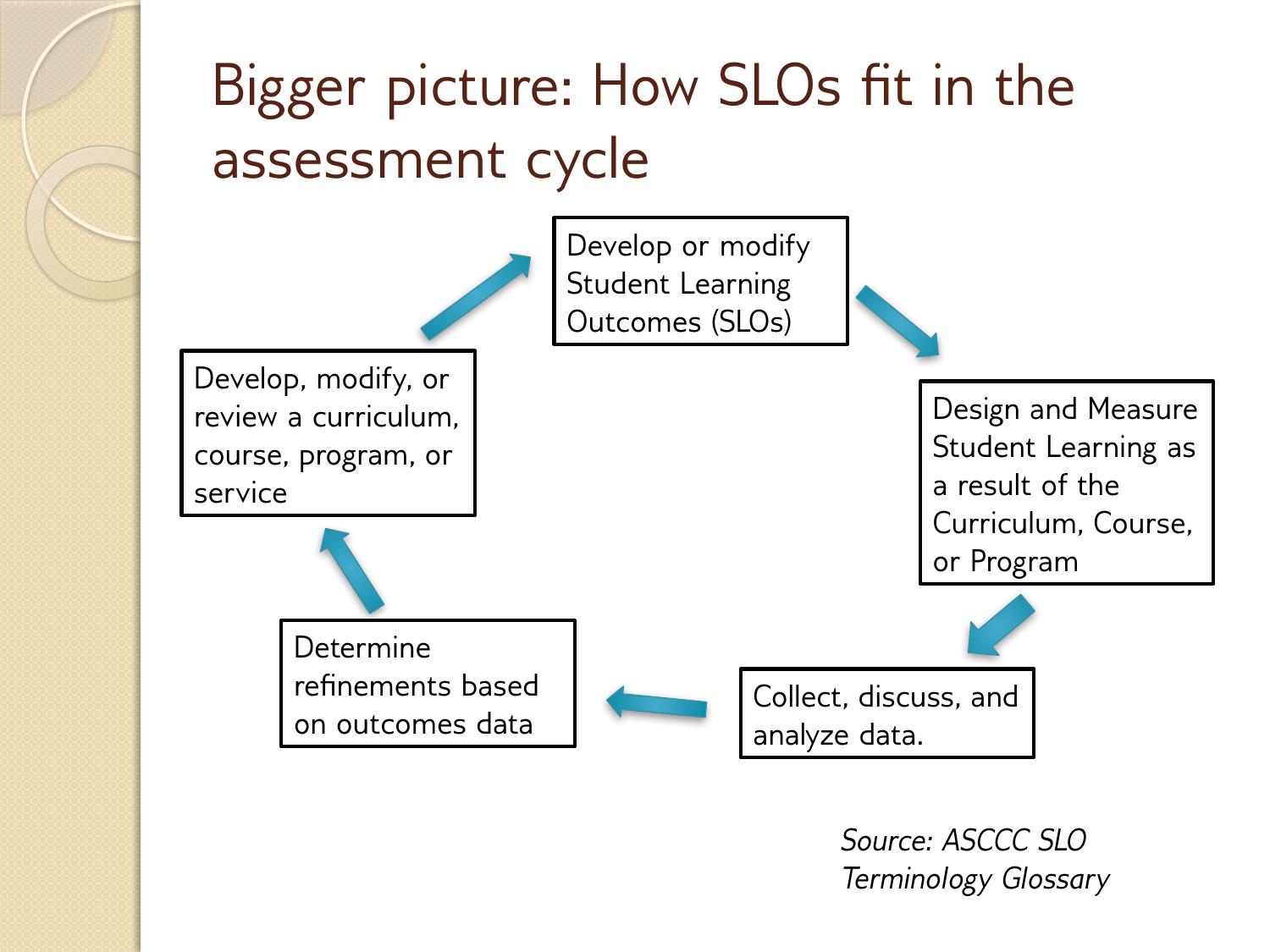

# Bigger picture: How SLOs fit in the assessment cycle
Develop or modify Student Learning Outcomes (SLOs)

Develop, modify, or review a curriculum, course, program, or service
Design and Measure Student Learning as a result of the Curriculum, Course, or Program

Determine refinements based on outcomes data
Collect, discuss, and analyze data.

Source: ASCCC SLO Terminology Glossary